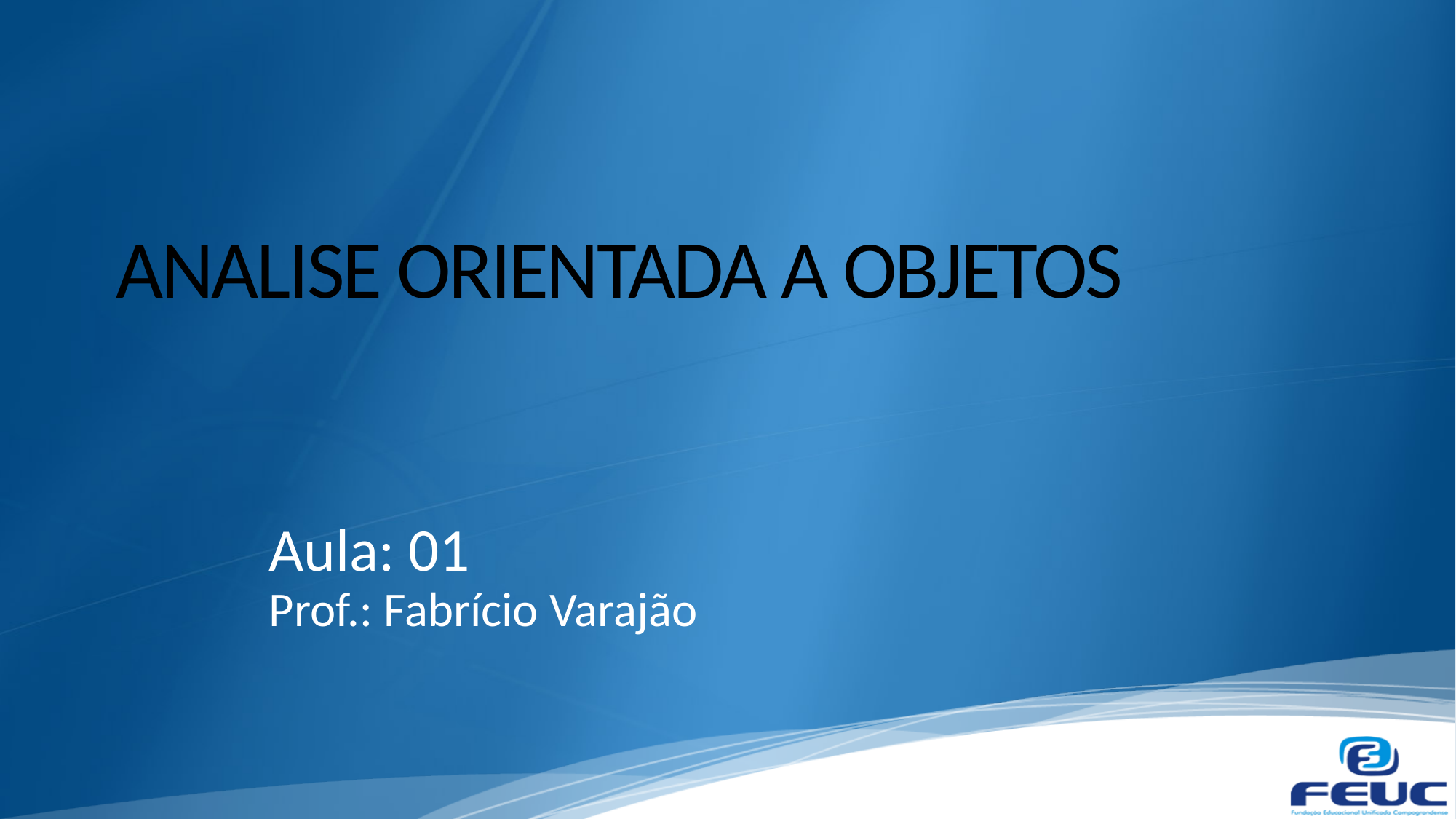

# ANALISE ORIENTADA A OBJETOS
Aula: 01
Prof.: Fabrício Varajão